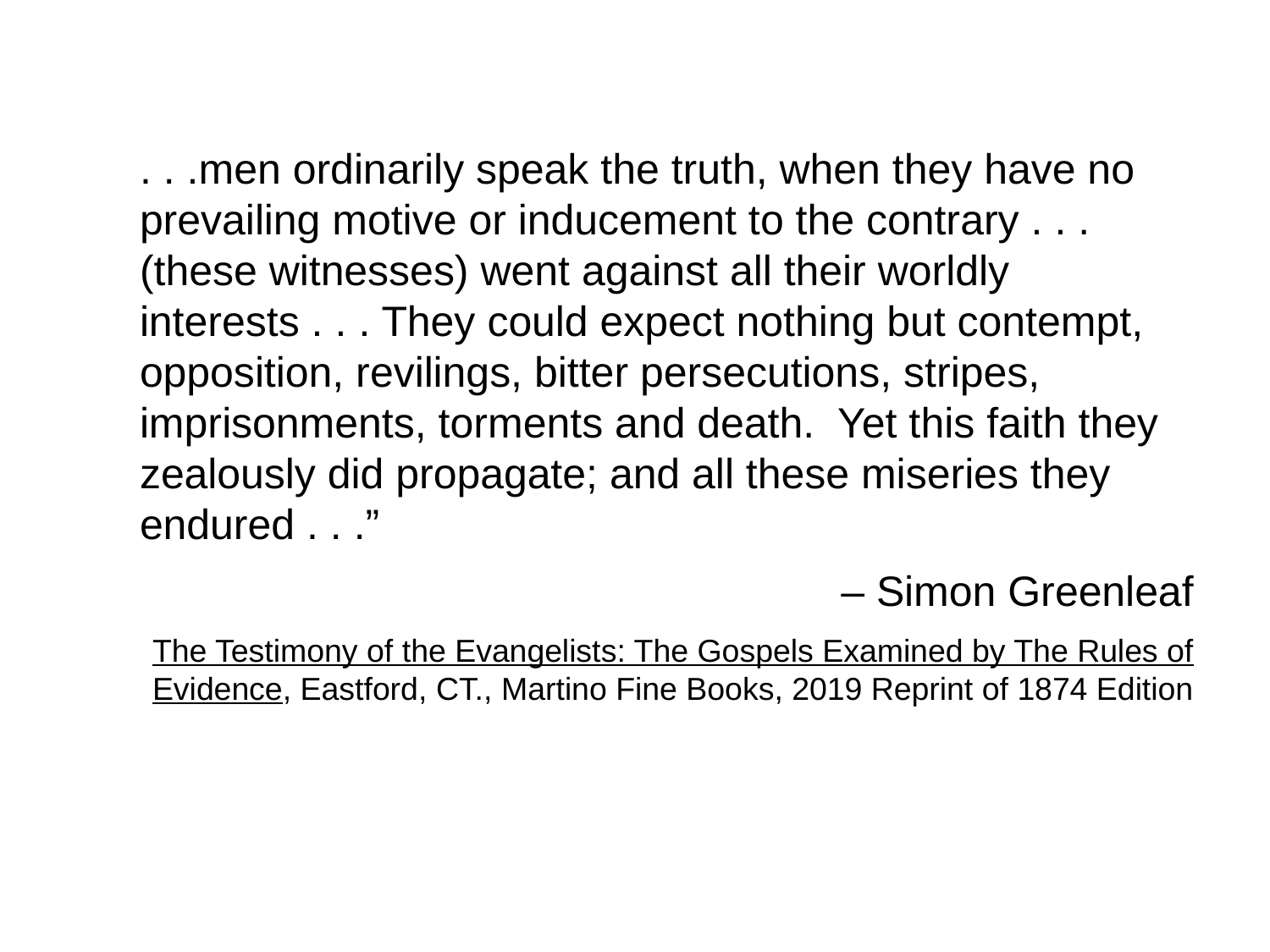

. . .men ordinarily speak the truth, when they have no prevailing motive or inducement to the contrary . . . (these witnesses) went against all their worldly interests . . . They could expect nothing but contempt, opposition, revilings, bitter persecutions, stripes, imprisonments, torments and death.  Yet this faith they zealously did propagate; and all these miseries they endured . . .”
– Simon Greenleaf
The Testimony of the Evangelists: The Gospels Examined by The Rules of Evidence, Eastford, CT., Martino Fine Books, 2019 Reprint of 1874 Edition